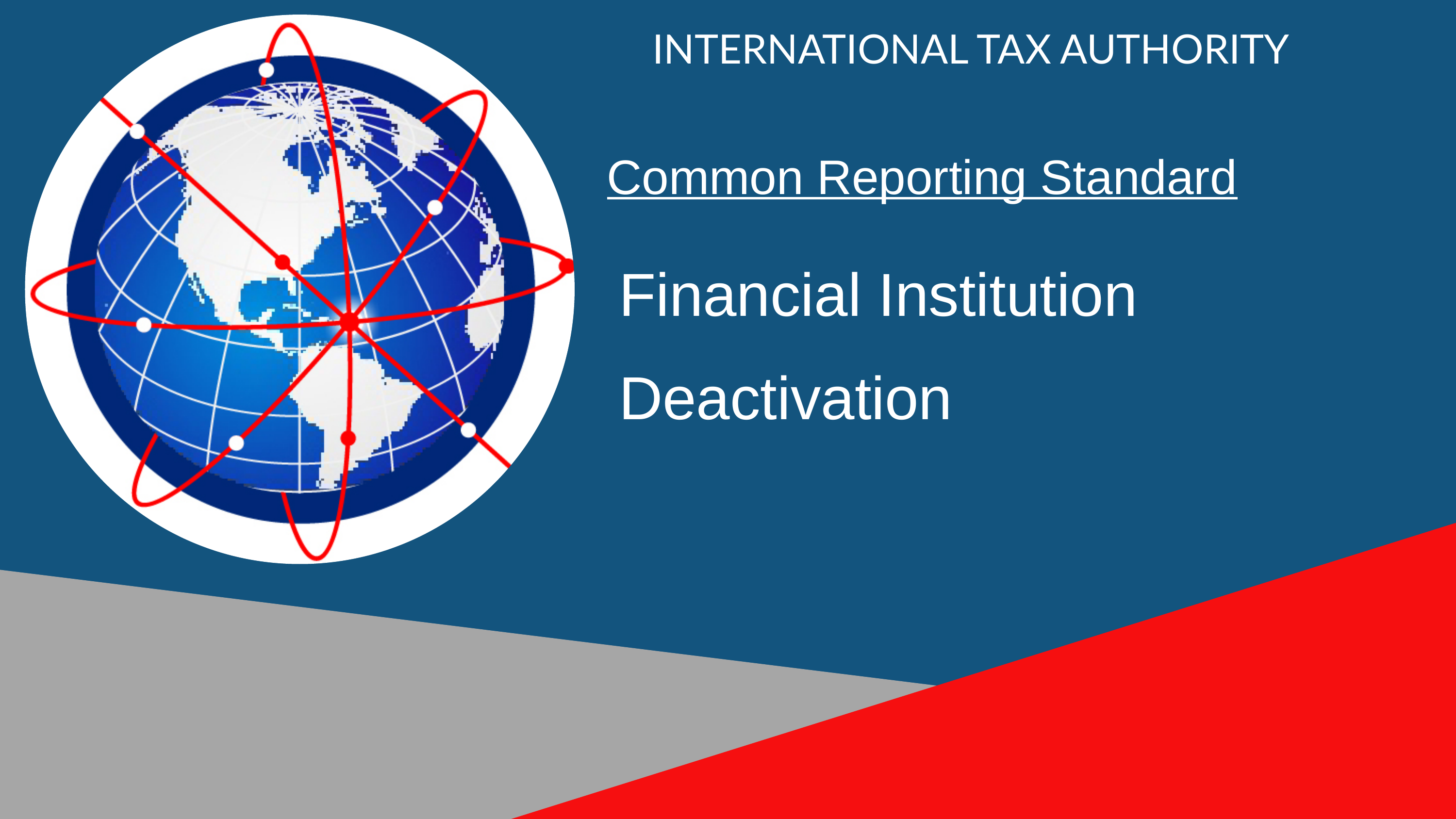

INTERNATIONAL TAX AUTHORITY

Common Reporting Standard
Financial Institution Deactivation